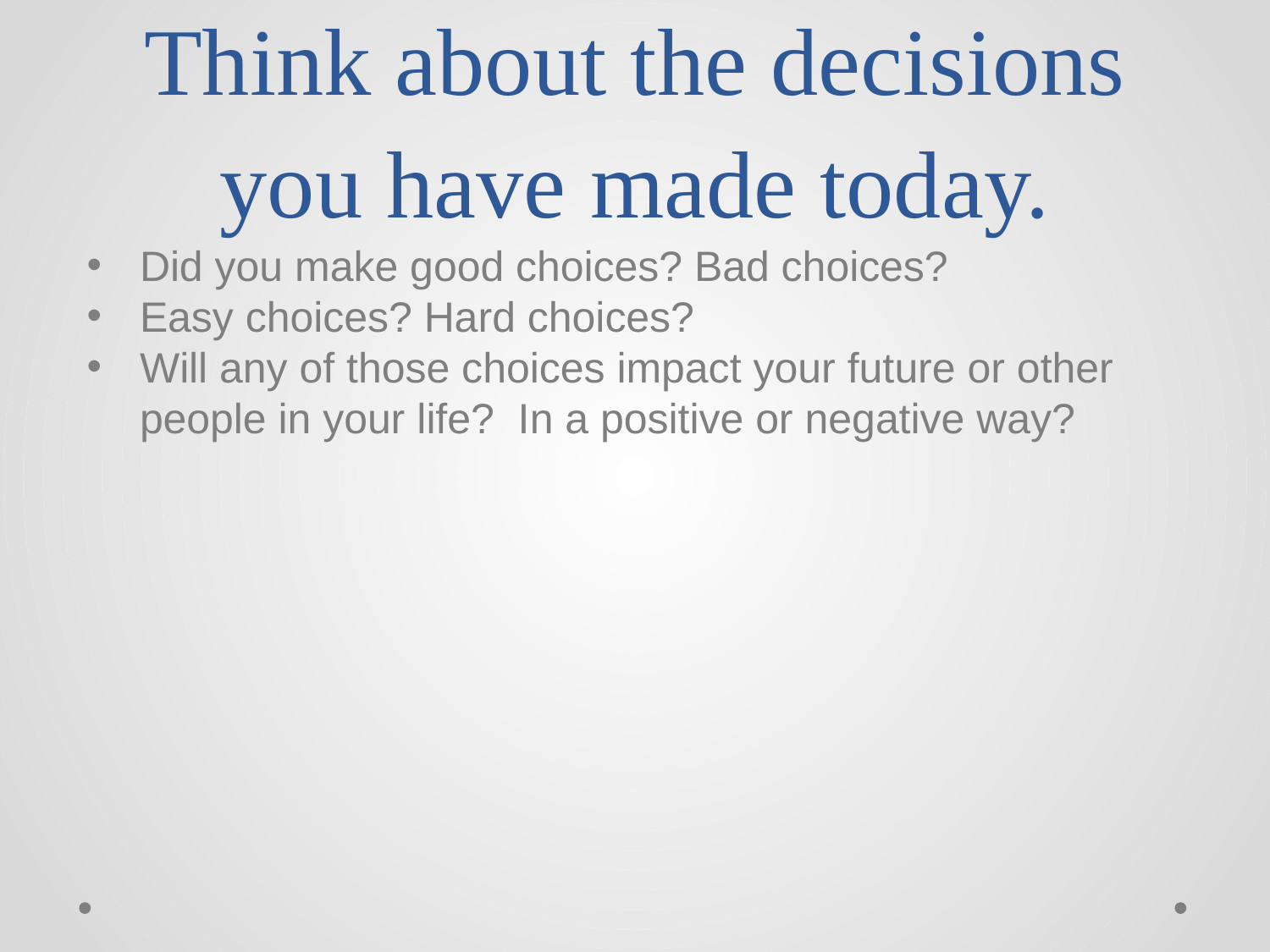

# Think about the decisions you have made today.
Did you make good choices? Bad choices?
Easy choices? Hard choices?
Will any of those choices impact your future or other people in your life?  In a positive or negative way?